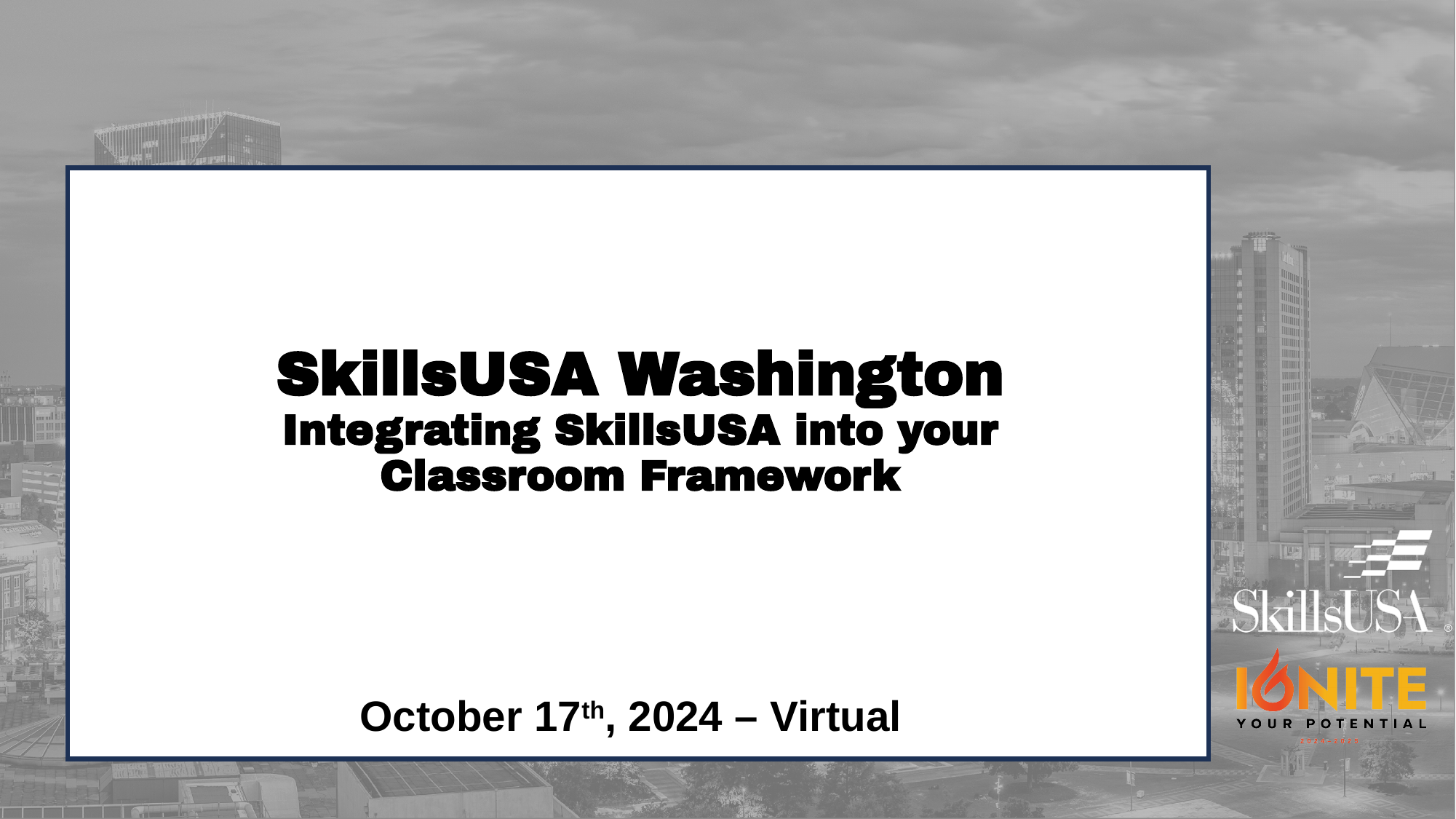

SkillsUSA Washington
Integrating SkillsUSA into your
Classroom Framework
October 17th, 2024 – Virtual